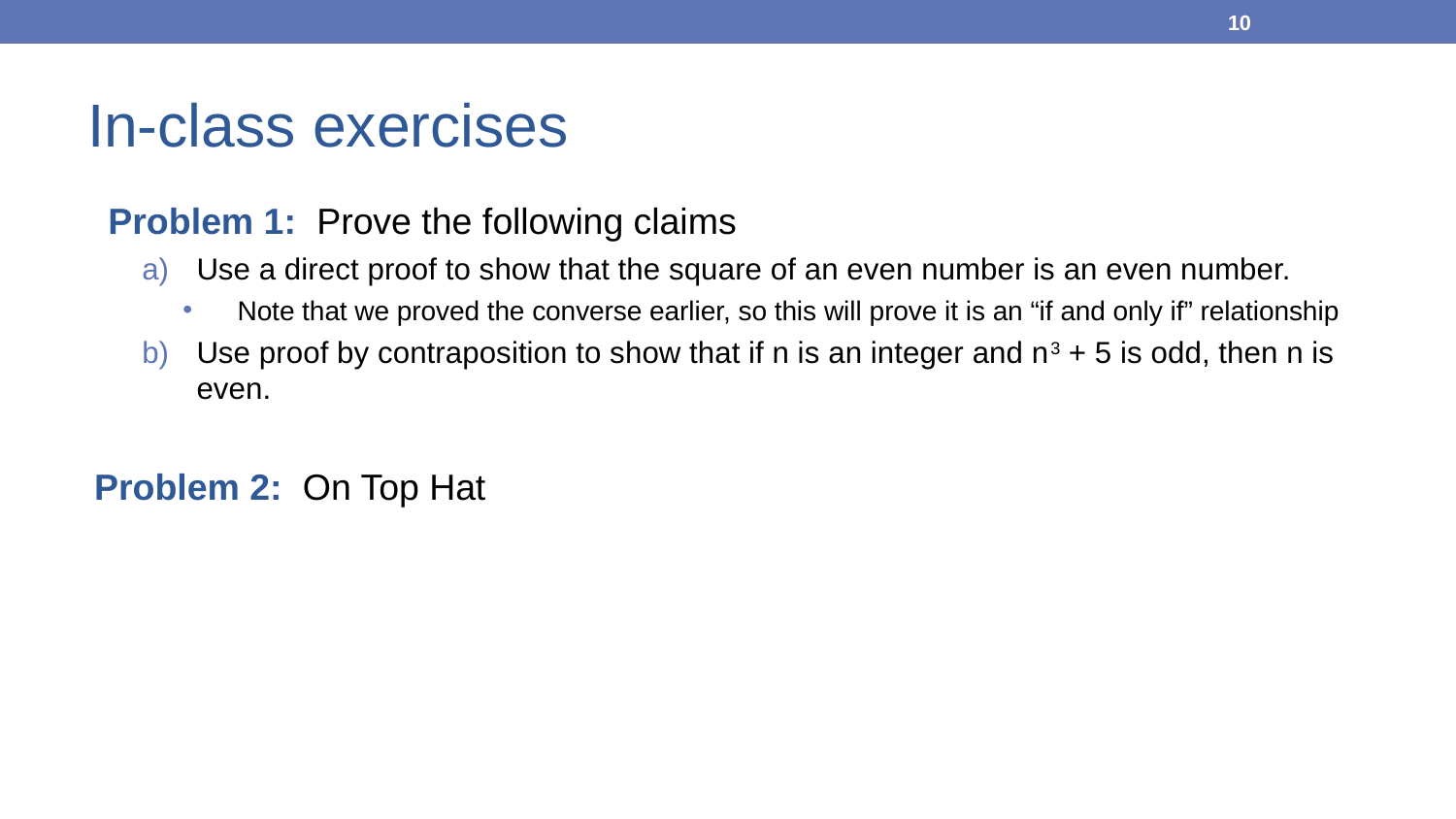

10
# In-class exercises
Problem 1:  Prove the following claims
Use a direct proof to show that the square of an even number is an even number.
Note that we proved the converse earlier, so this will prove it is an “if and only if” relationship
Use proof by contraposition to show that if n is an integer and n3 + 5 is odd, then n is even.

Problem 2:  On Top Hat